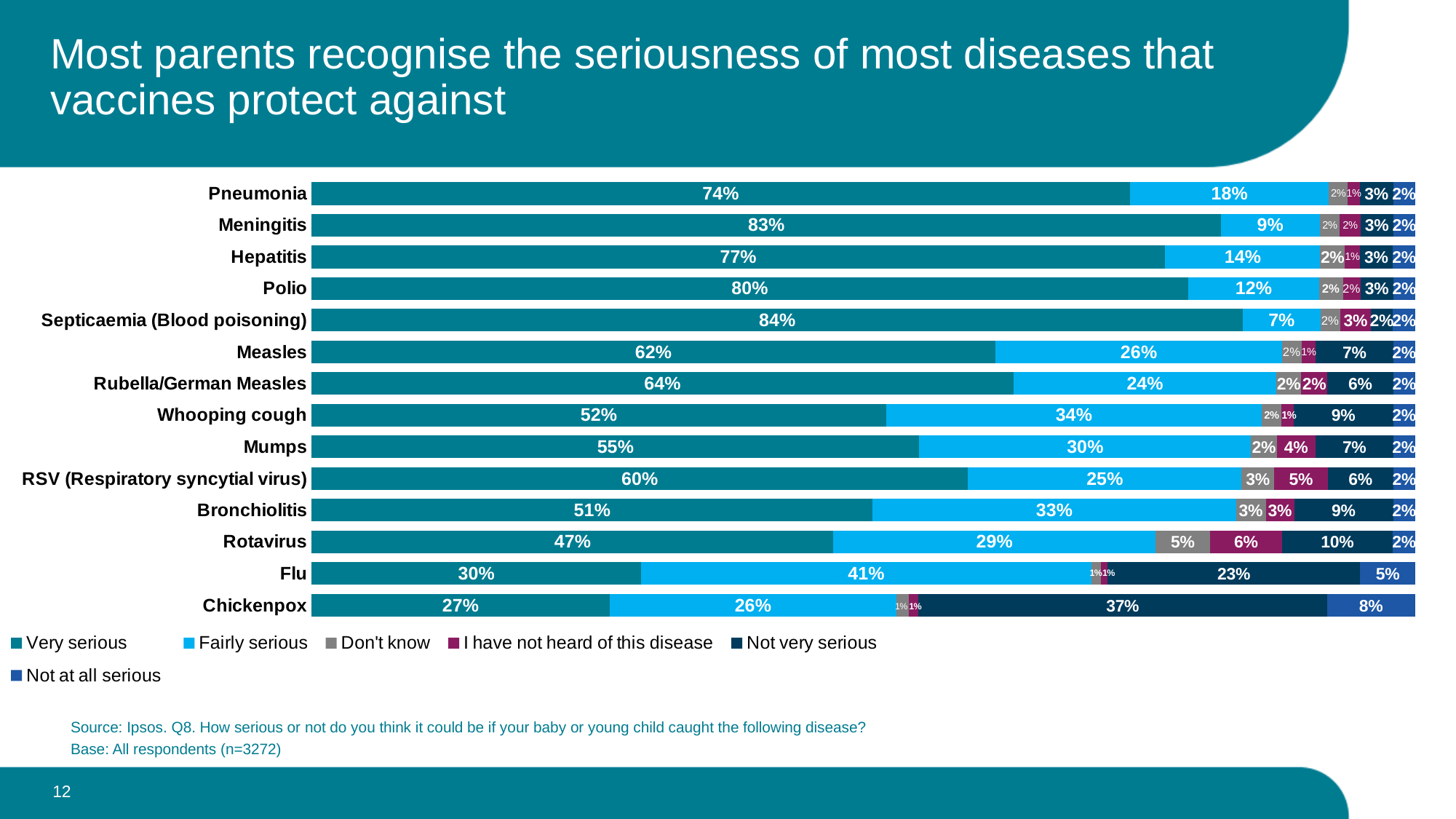

# Most parents recognise the seriousness of most diseases that vaccines protect against

### Chart

| Category | Very serious | Fairly serious | Don't know | I have not heard of this disease | Not very serious | Not at all serious  |
|---|---|---|---|---|---|---|
| Pneumonia | 0.74 | 0.18 | 0.01696394970292 | 0.011023737282291 | 0.03 | 0.02 |
| Meningitis | 0.83 | 0.09 | 0.018569348955815 | 0.018689213864284 | 0.03 | 0.02 |
| Hepatitis | 0.77 | 0.14 | 0.022163457835395 | 0.013456362394663 | 0.03 | 0.02 |
| Polio | 0.8 | 0.12 | 0.021505057480622 | 0.015975906019572 | 0.03 | 0.02 |
| Septicaemia (Blood poisoning) | 0.84 | 0.07 | 0.018027848766942 | 0.027464891016036 | 0.02 | 0.02 |
| Measles | 0.62 | 0.26 | 0.017538090268907 | 0.01310939014318 | 0.07 | 0.02 |
| Rubella/German Measles | 0.64 | 0.24 | 0.022197412476683 | 0.024169771597158 | 0.06 | 0.02 |
| Whooping cough | 0.52 | 0.34 | 0.017665656594895 | 0.011202586927978 | 0.09 | 0.02 |
| Mumps | 0.55 | 0.3 | 0.023416506142754 | 0.035198735160057 | 0.07 | 0.02 |
| RSV (Respiratory syncytial virus) | 0.6 | 0.25 | 0.030108822625493 | 0.048653202487431 | 0.06 | 0.02 |
| Bronchiolitis | 0.51 | 0.33 | 0.027220546528253 | 0.025622757464857 | 0.09 | 0.02 |
| Rotavirus | 0.47 | 0.29 | 0.049278076162715 | 0.064567800801823 | 0.1 | 0.02 |
| Flu | 0.3 | 0.41 | 0.008479224227321 | 0.006439811900678 | 0.23 | 0.05 |
| Chickenpox | 0.27 | 0.26 | 0.01144971244924 | 0.008684082385635 | 0.37 | 0.08 |
Source: Ipsos. Q8. How serious or not do you think it could be if your baby or young child caught the following disease?
Base: All respondents (n=3272)
12